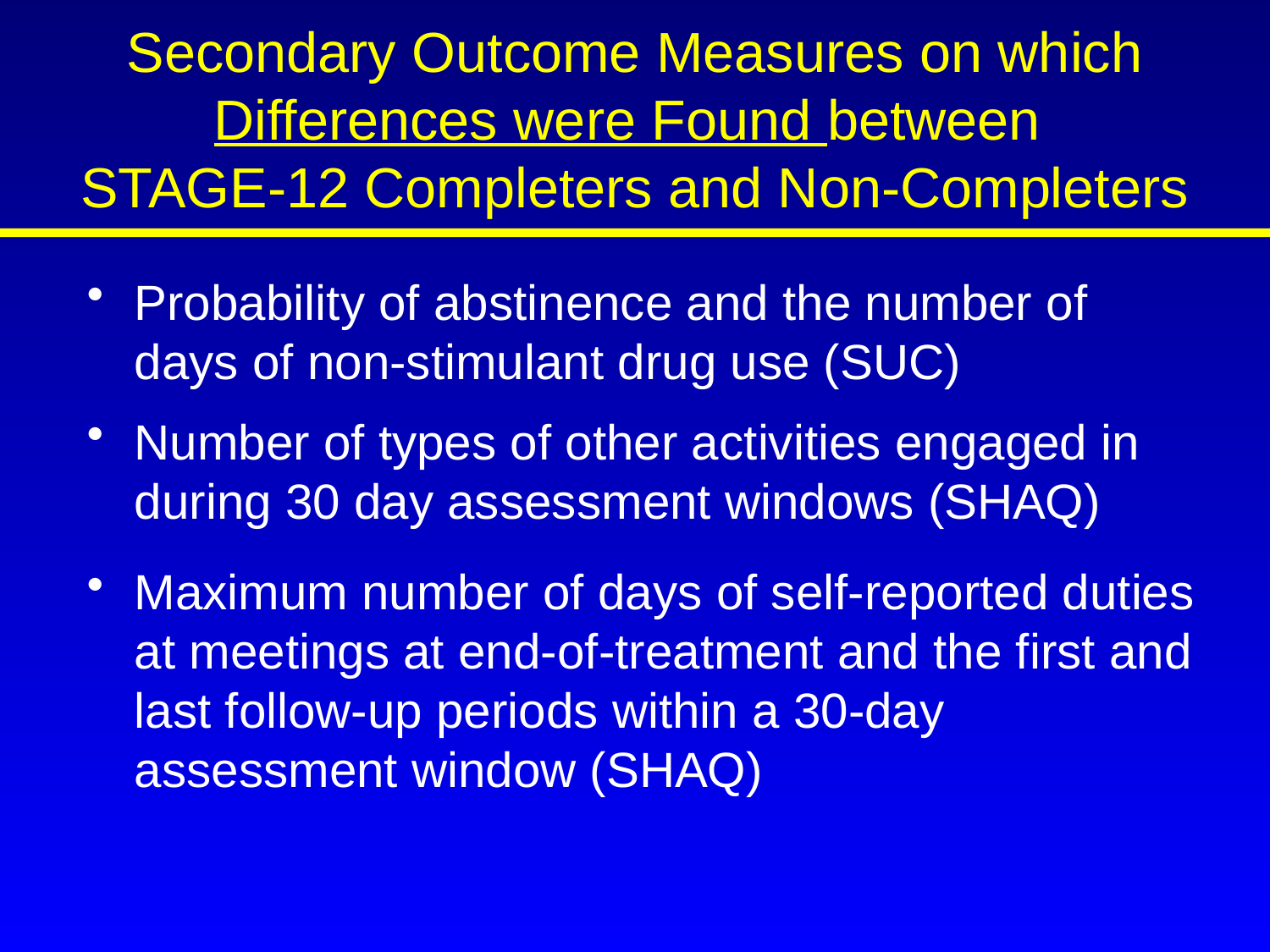

# Secondary Outcome Measures on which Differences were Found between STAGE-12 Completers and Non-Completers

Probability of abstinence and the number of days of non-stimulant drug use (SUC)
Number of types of other activities engaged in during 30 day assessment windows (SHAQ)
Maximum number of days of self-reported duties at meetings at end-of-treatment and the first and last follow-up periods within a 30-day assessment window (SHAQ)